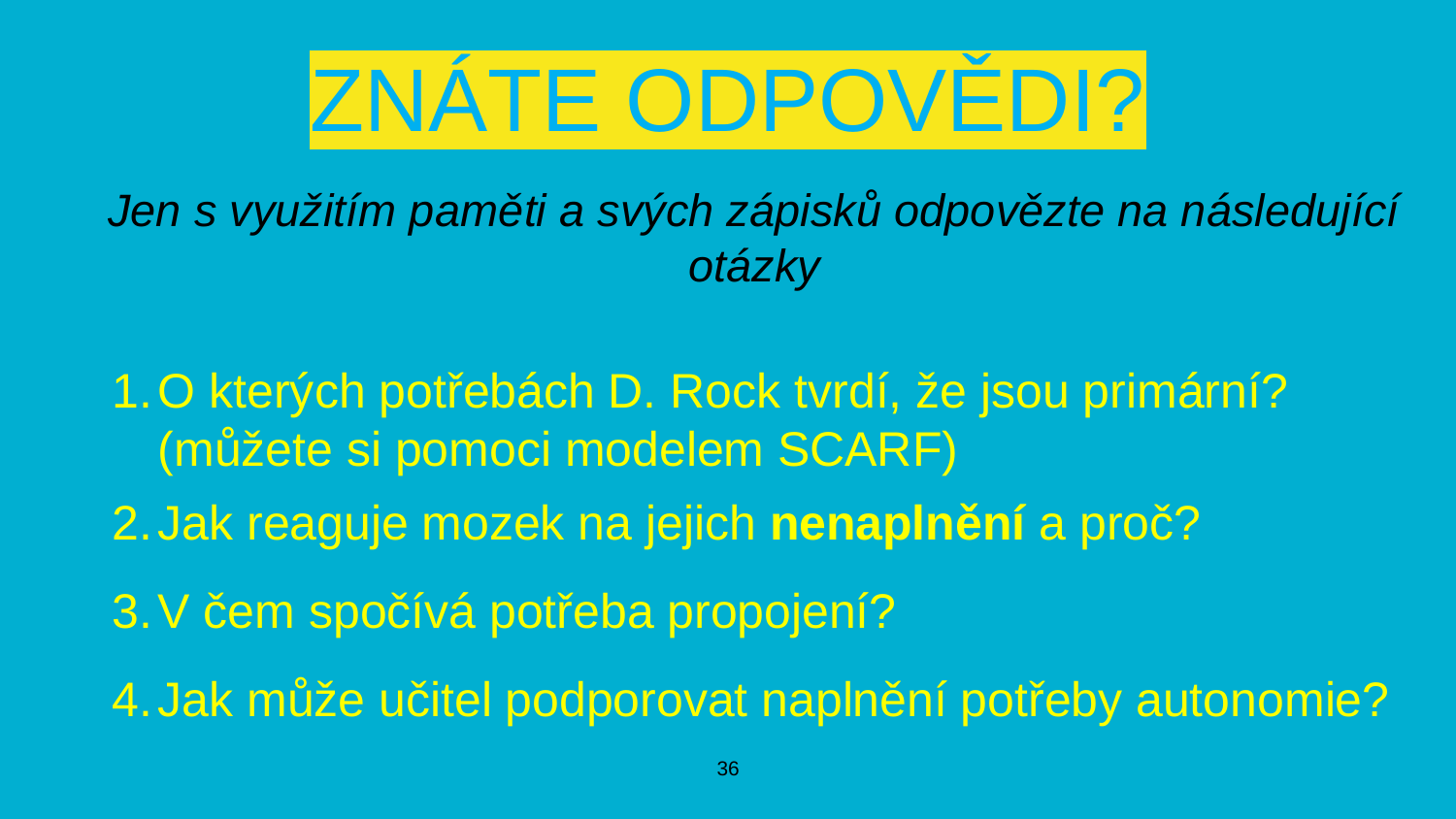

# ZNÁTE ODPOVĚDI?
Jen s využitím paměti a svých zápisků odpovězte na následující otázky

O kterých potřebách D. Rock tvrdí, že jsou primární? (můžete si pomoci modelem SCARF)
Jak reaguje mozek na jejich nenaplnění a proč?
V čem spočívá potřeba propojení?
Jak může učitel podporovat naplnění potřeby autonomie?
36